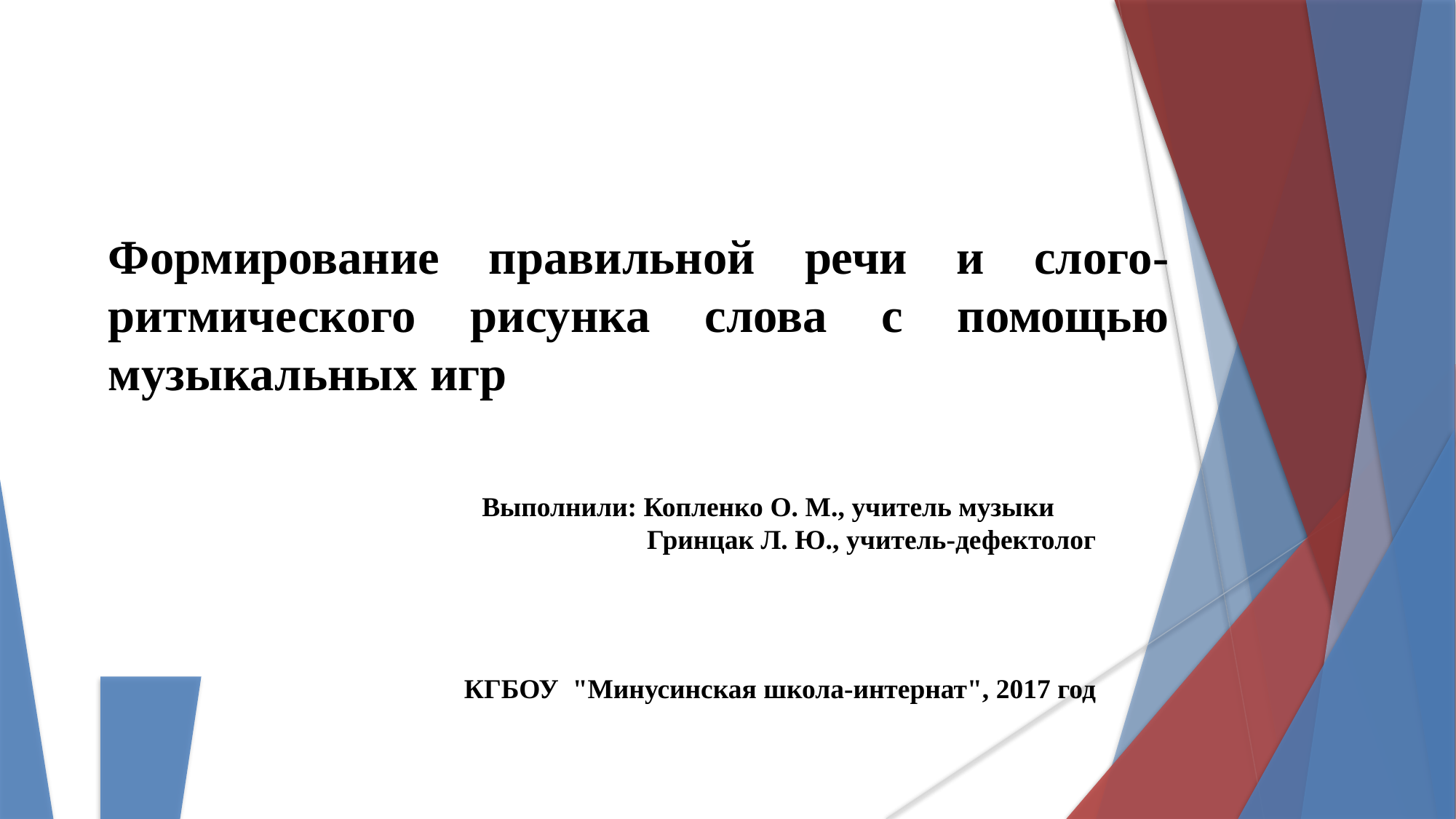

Формирование правильной речи и слого-ритмического рисунка слова с помощью музыкальных игр
Выполнили: Копленко О. М., учитель музыки
Гринцак Л. Ю., учитель-дефектолог

КГБОУ  "Минусинская школа-интернат", 2017 год